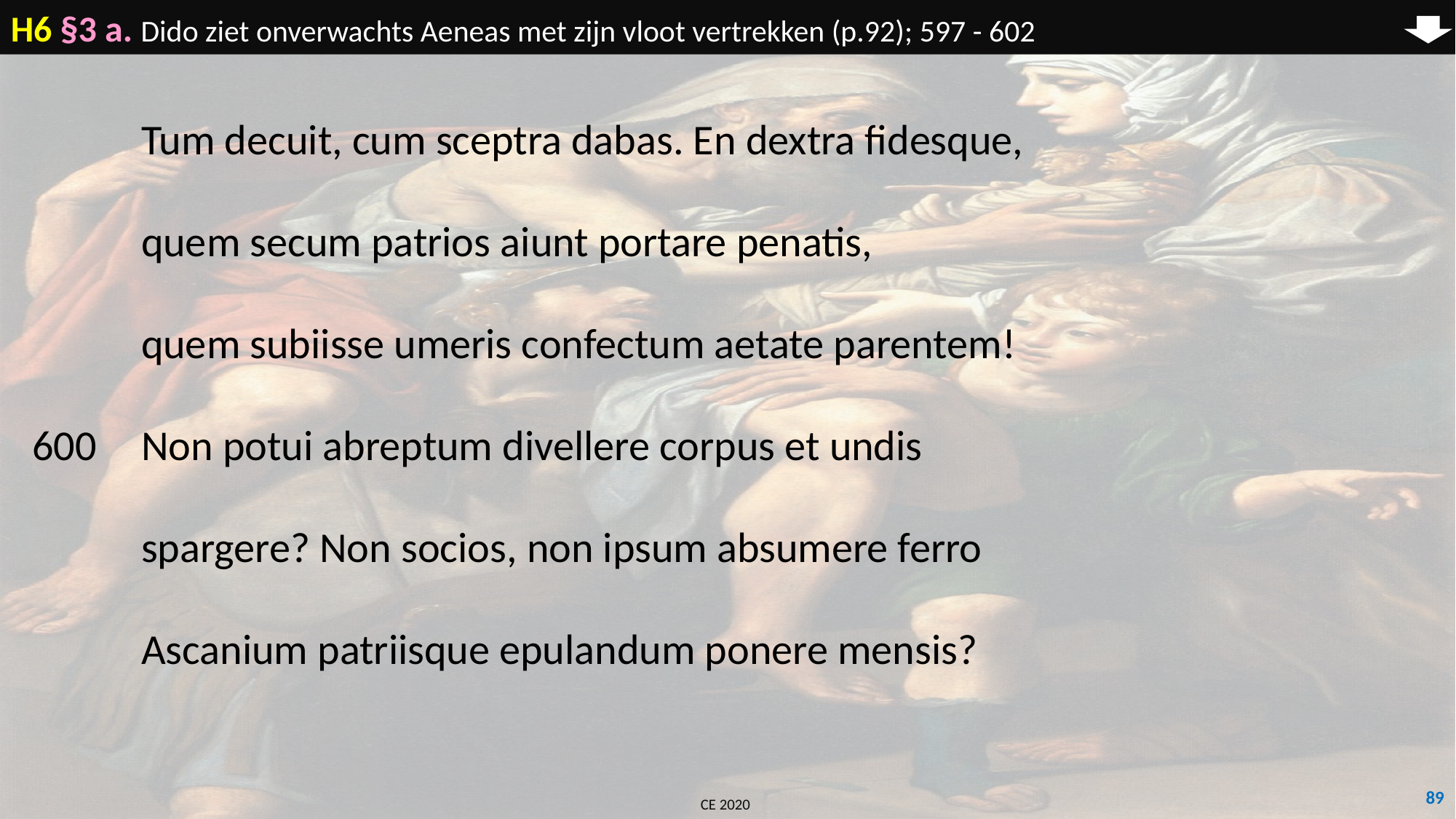

H6 §3 a. Dido ziet onverwachts Aeneas met zijn vloot vertrekken (p.92); 597 - 602

	Tum decuit, cum sceptra dabas. En dextra fidesque,
	quem secum patrios aiunt portare penatis,
	quem subiisse umeris confectum aetate parentem!
600	Non potui abreptum divellere corpus et undis
	spargere? Non socios, non ipsum absumere ferro
	Ascanium patriisque epulandum ponere mensis?
89
CE 2020